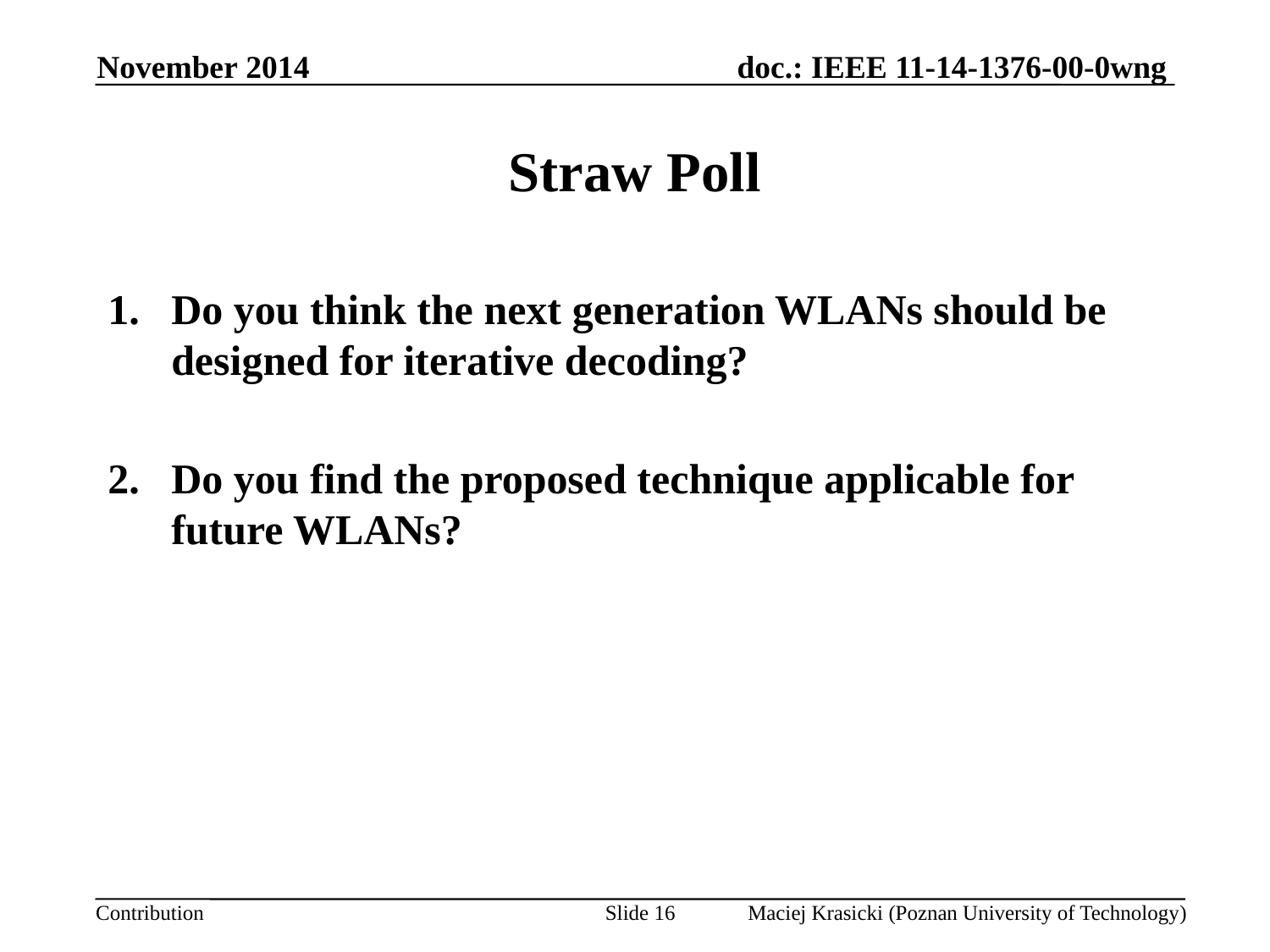

November 2014
# Straw Poll
Do you think the next generation WLANs should be designed for iterative decoding?

Do you find the proposed technique applicable for future WLANs?
Slide 16
Maciej Krasicki (Poznan University of Technology)